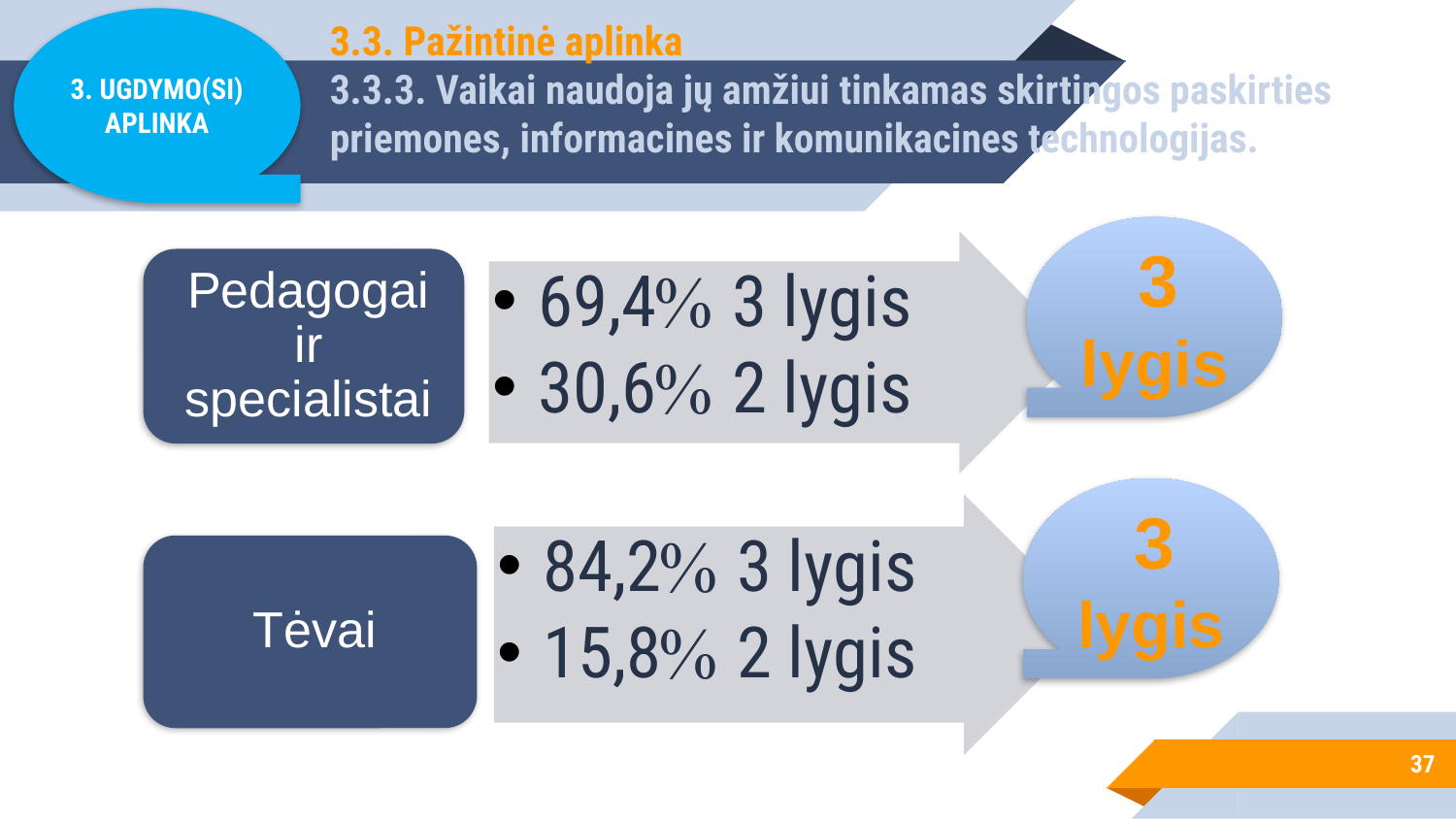

3. UGDYMO(SI) APLINKA
# 3.3. Pažintinė aplinka 3.3.3. Vaikai naudoja jų amžiui tinkamas skirtingos paskirties priemones, informacines ir komunikacines technologijas.

 3 lygis
69,4% 3 lygis
30,6% 2 lygis
Pedagogai ir specialistai
84,2% 3 lygis
15,8% 2 lygis
Tėvai
 3 lygis
37